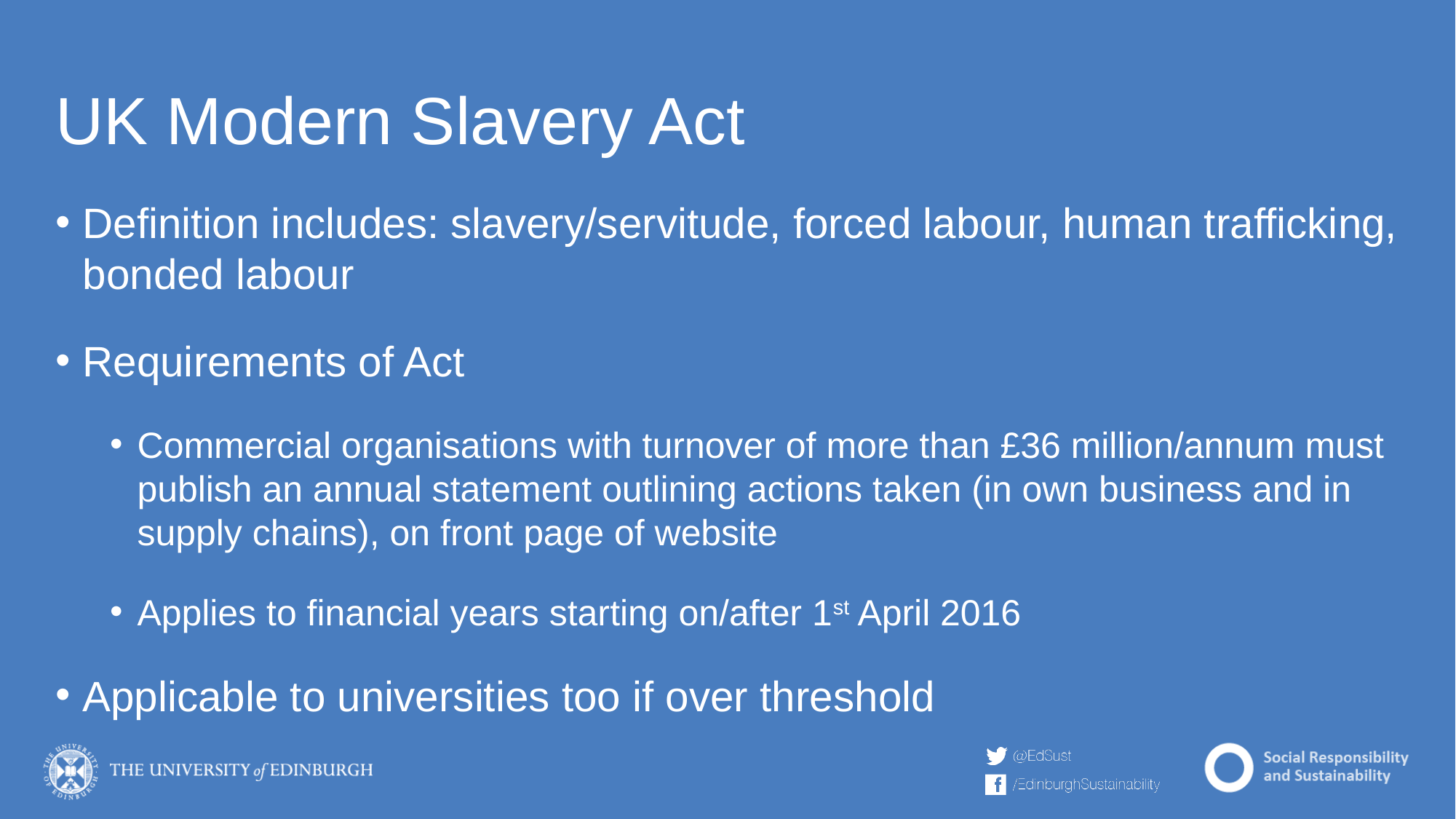

# UK Modern Slavery Act
Definition includes: slavery/servitude, forced labour, human trafficking, bonded labour
Requirements of Act
Commercial organisations with turnover of more than £36 million/annum must publish an annual statement outlining actions taken (in own business and in supply chains), on front page of website
Applies to financial years starting on/after 1st April 2016
Applicable to universities too if over threshold